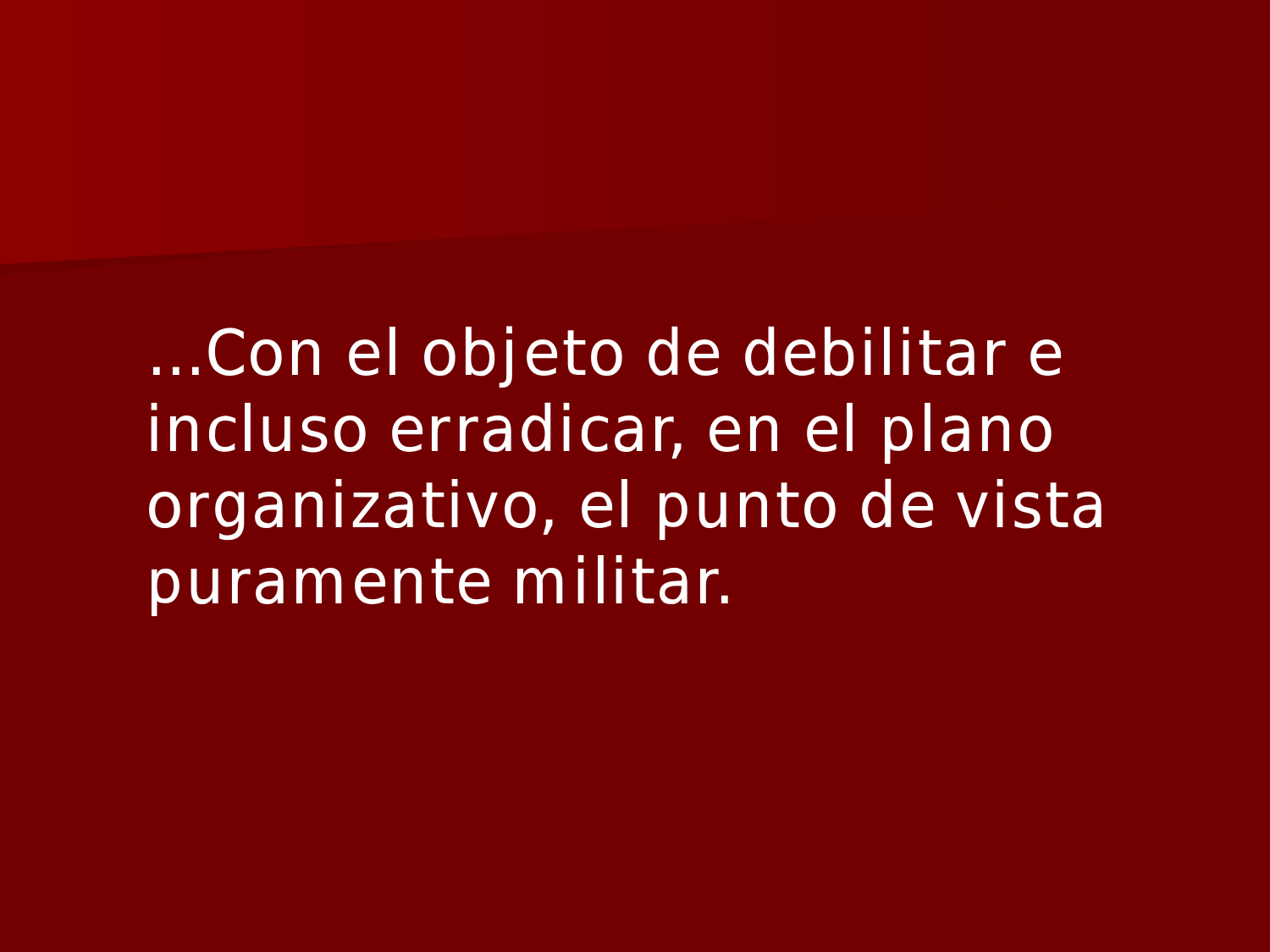

...Con el objeto de debilitar e incluso erradicar, en el plano organizativo, el punto de vista puramente militar.